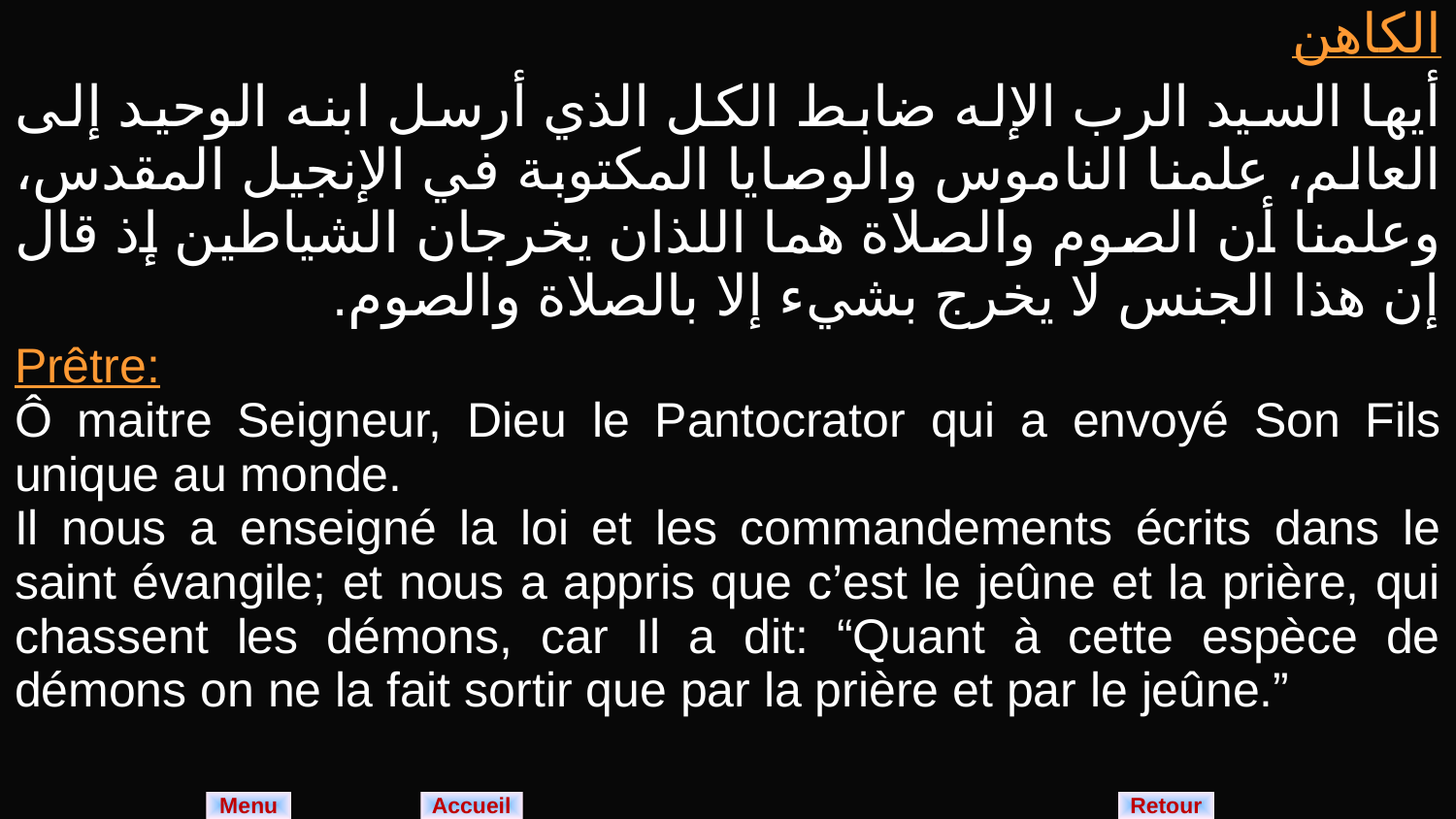

| الكاهن أيها السيد الرب الإله ضابط الكل الذي أرسل ابنه الوحيد إلى العالم، علمنا الناموس والوصايا المكتوبة في الإنجيل المقدس، وعلمنا أن الصوم والصلاة هما اللذان يخرجان الشياطين إذ قال إن هذا الجنس لا يخرج بشيء إلا بالصلاة والصوم. |
| --- |
| Prêtre: Ô maitre Seigneur, Dieu le Pantocrator qui a envoyé Son Fils unique au monde. Il nous a enseigné la loi et les commandements écrits dans le saint évangile; et nous a appris que c’est le jeûne et la prière, qui chassent les démons, car Il a dit: “Quant à cette espèce de démons on ne la fait sortir que par la prière et par le jeûne.” |

Menu
Retour